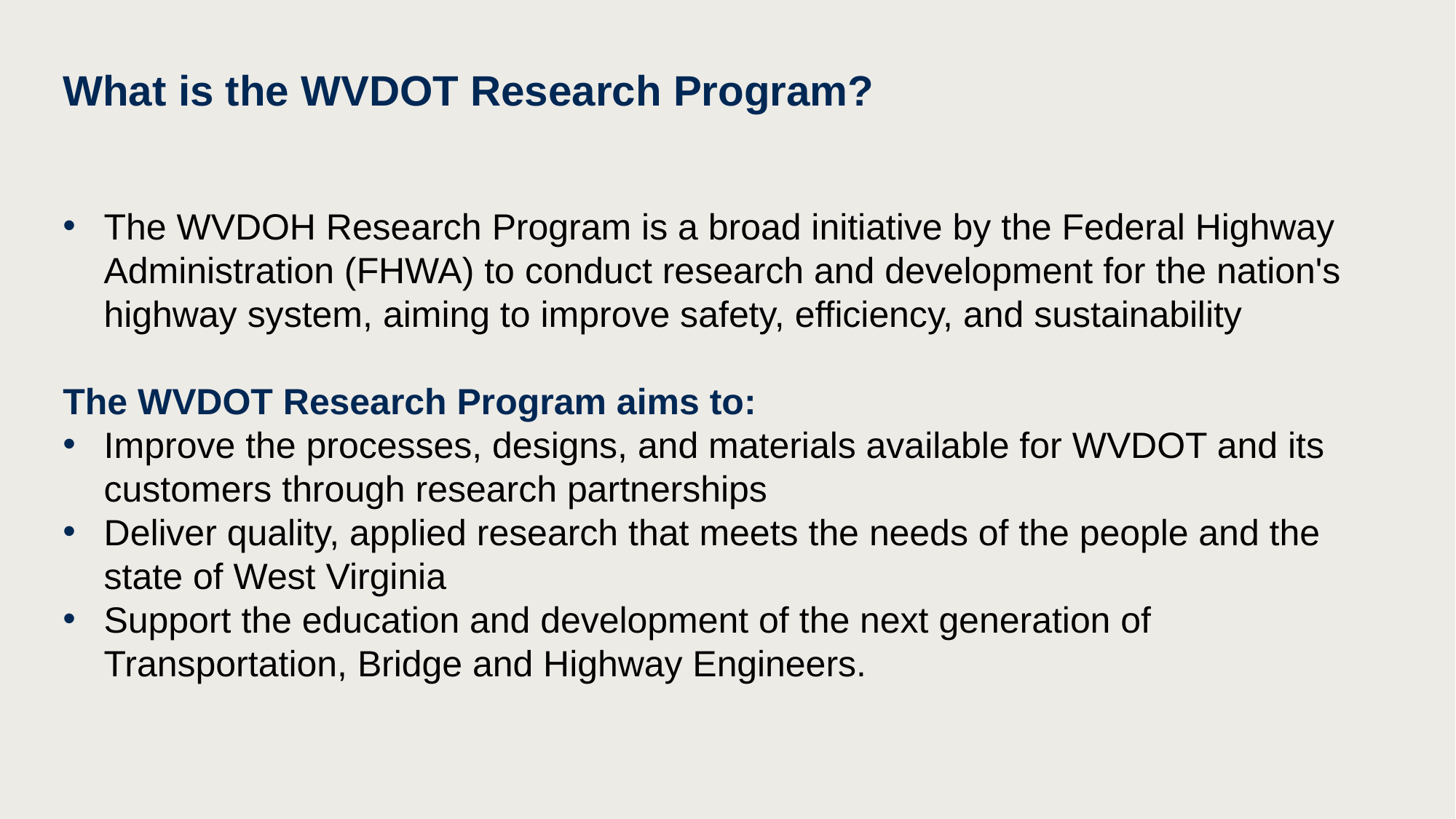

# What is the WVDOT Research Program?

The WVDOH Research Program is a broad initiative by the Federal Highway Administration (FHWA) to conduct research and development for the nation's highway system, aiming to improve safety, efficiency, and sustainability

The WVDOT Research Program aims to:
Improve the processes, designs, and materials available for WVDOT and its customers through research partnerships
Deliver quality, applied research that meets the needs of the people and the state of West Virginia
Support the education and development of the next generation of Transportation, Bridge and Highway Engineers.